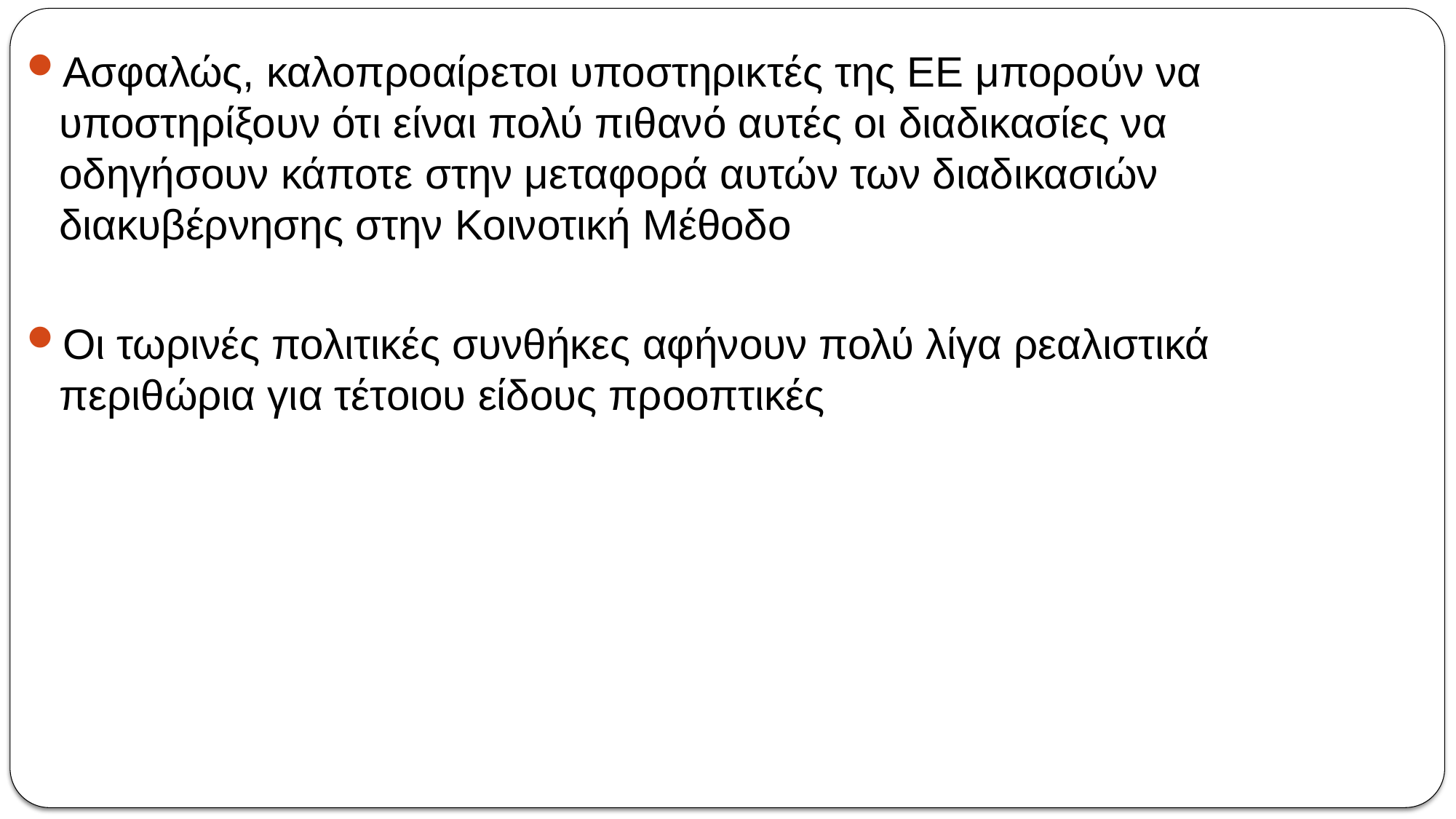

Ασφαλώς, καλοπροαίρετοι υποστηρικτές της ΕΕ μπορούν να υποστηρίξουν ότι είναι πολύ πιθανό αυτές οι διαδικασίες να οδηγήσουν κάποτε στην μεταφορά αυτών των διαδικασιών διακυβέρνησης στην Κοινοτική Μέθοδο

Οι τωρινές πολιτικές συνθήκες αφήνουν πολύ λίγα ρεαλιστικά περιθώρια για τέτοιου είδους προοπτικές